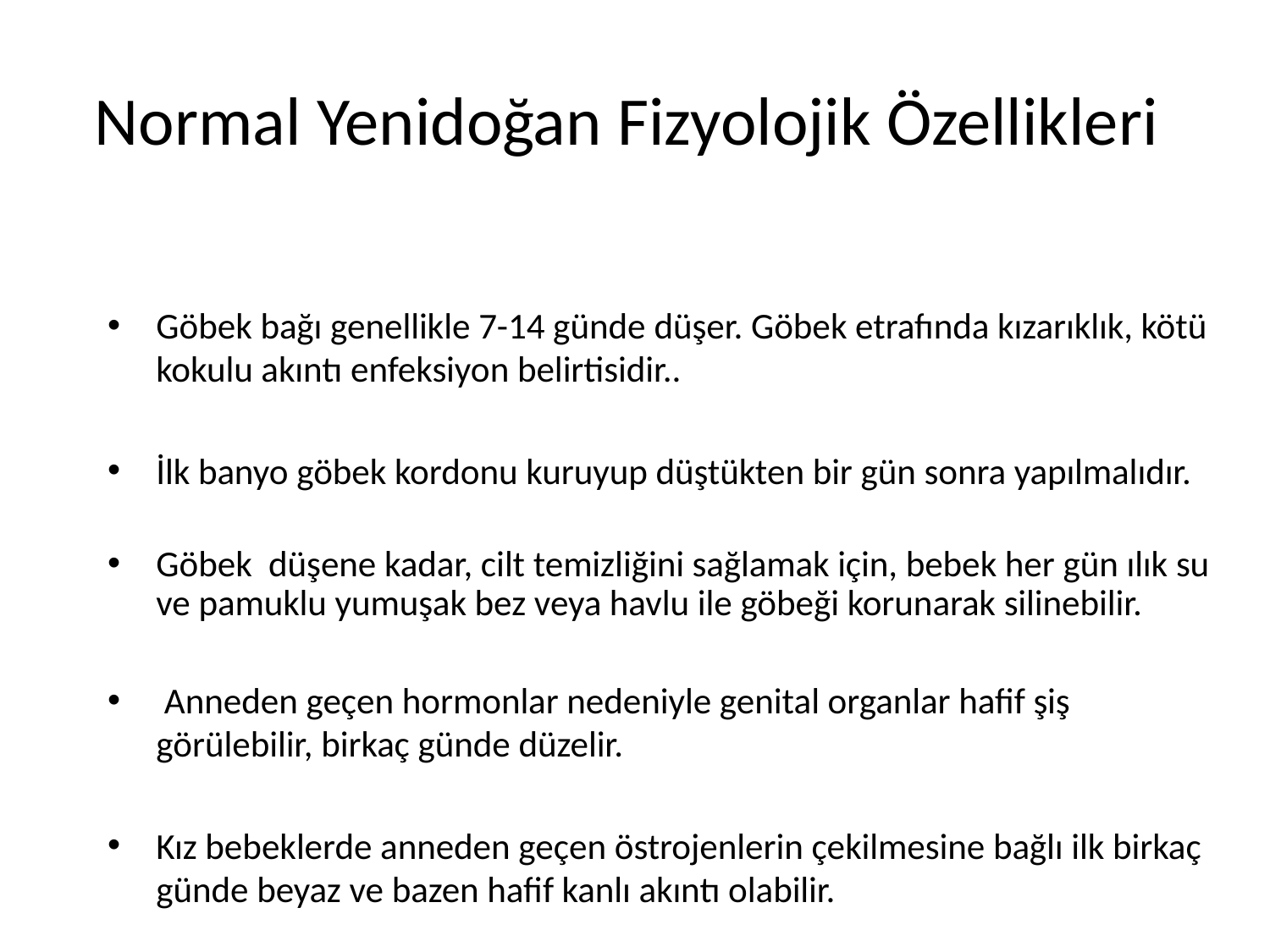

# Normal Yenidoğan Fizyolojik Özellikleri
Göbek bağı genellikle 7-14 günde düşer. Göbek etrafında kızarıklık, kötü kokulu akıntı enfeksiyon belirtisidir..

İlk banyo göbek kordonu kuruyup düştükten bir gün sonra yapılmalıdır.

Göbek  düşene kadar, cilt temizliğini sağlamak için, bebek her gün ılık su ve pamuklu yumuşak bez veya havlu ile göbeği korunarak silinebilir.

 Anneden geçen hormonlar nedeniyle genital organlar hafif şiş görülebilir, birkaç günde düzelir.

Kız bebeklerde anneden geçen östrojenlerin çekilmesine bağlı ilk birkaç günde beyaz ve bazen hafif kanlı akıntı olabilir.